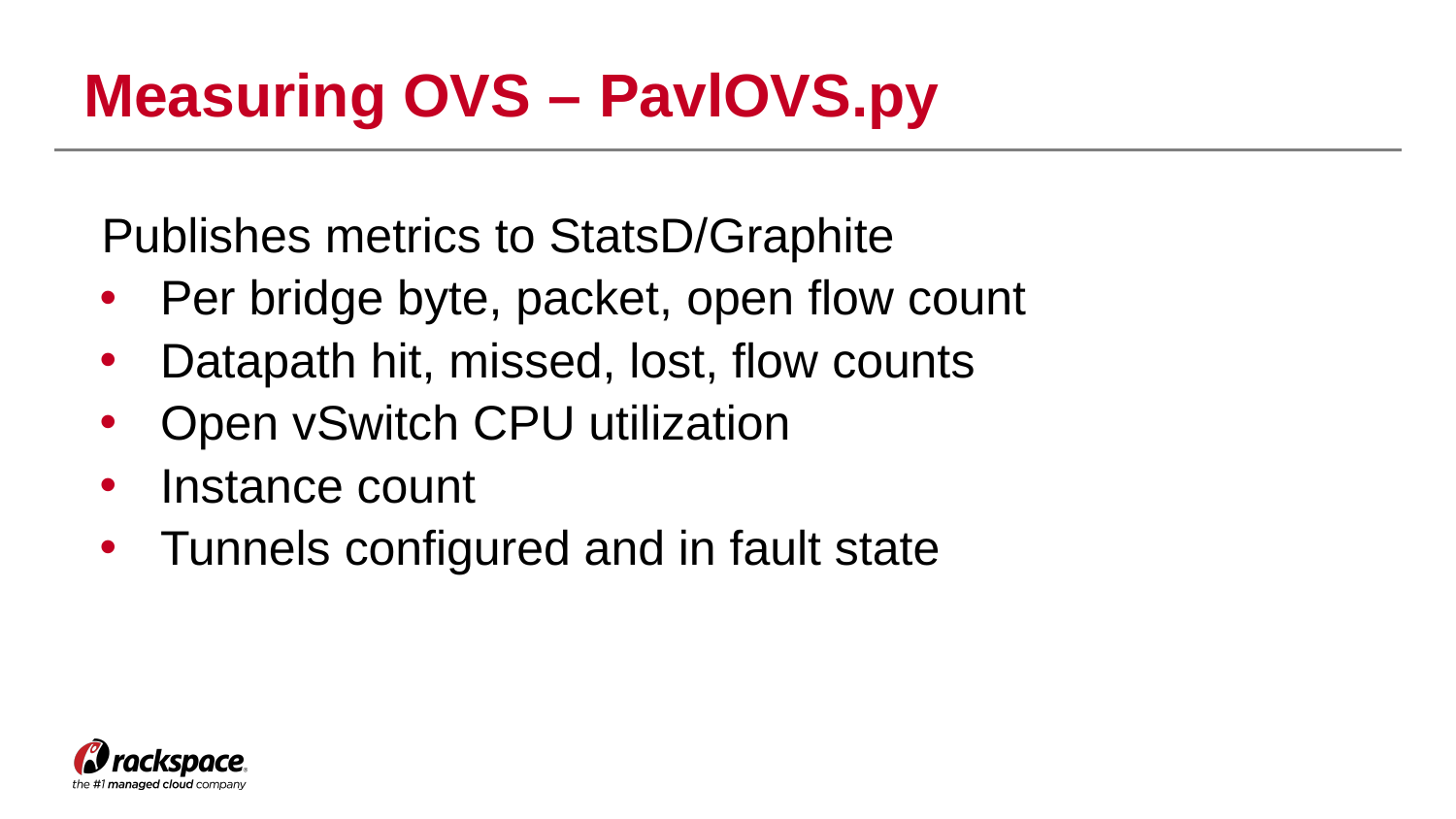

# Measuring OVS – PavlOVS.py
Publishes metrics to StatsD/Graphite
Per bridge byte, packet, open flow count
Datapath hit, missed, lost, flow counts
Open vSwitch CPU utilization
Instance count
Tunnels configured and in fault state